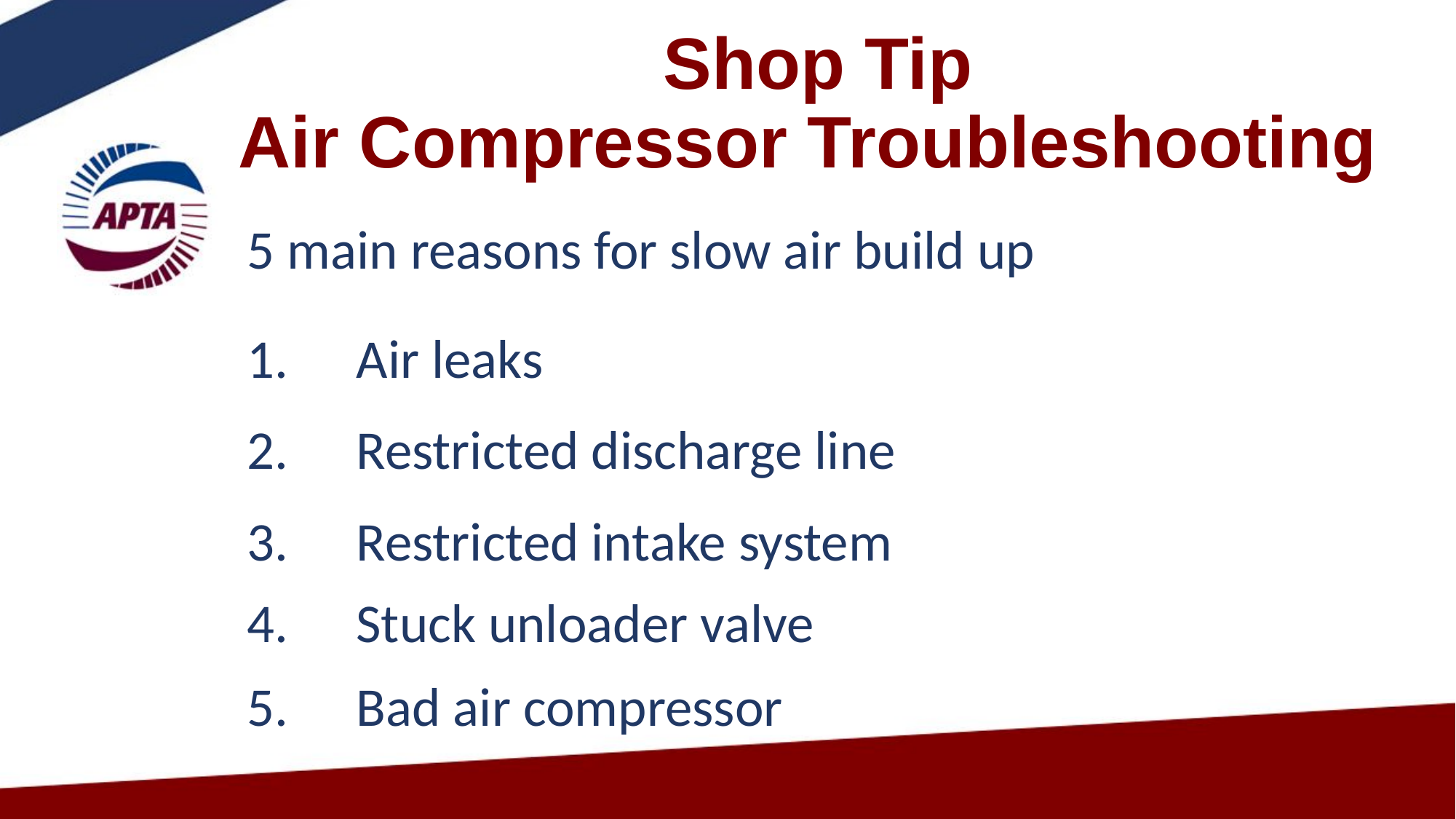

# Shop Tip Air Compressor Troubleshooting
5 main reasons for slow air build up
1.	Air leaks

2.	Restricted discharge line

3.	Restricted intake system

4.	Stuck unloader valve
5.	Bad air compressor